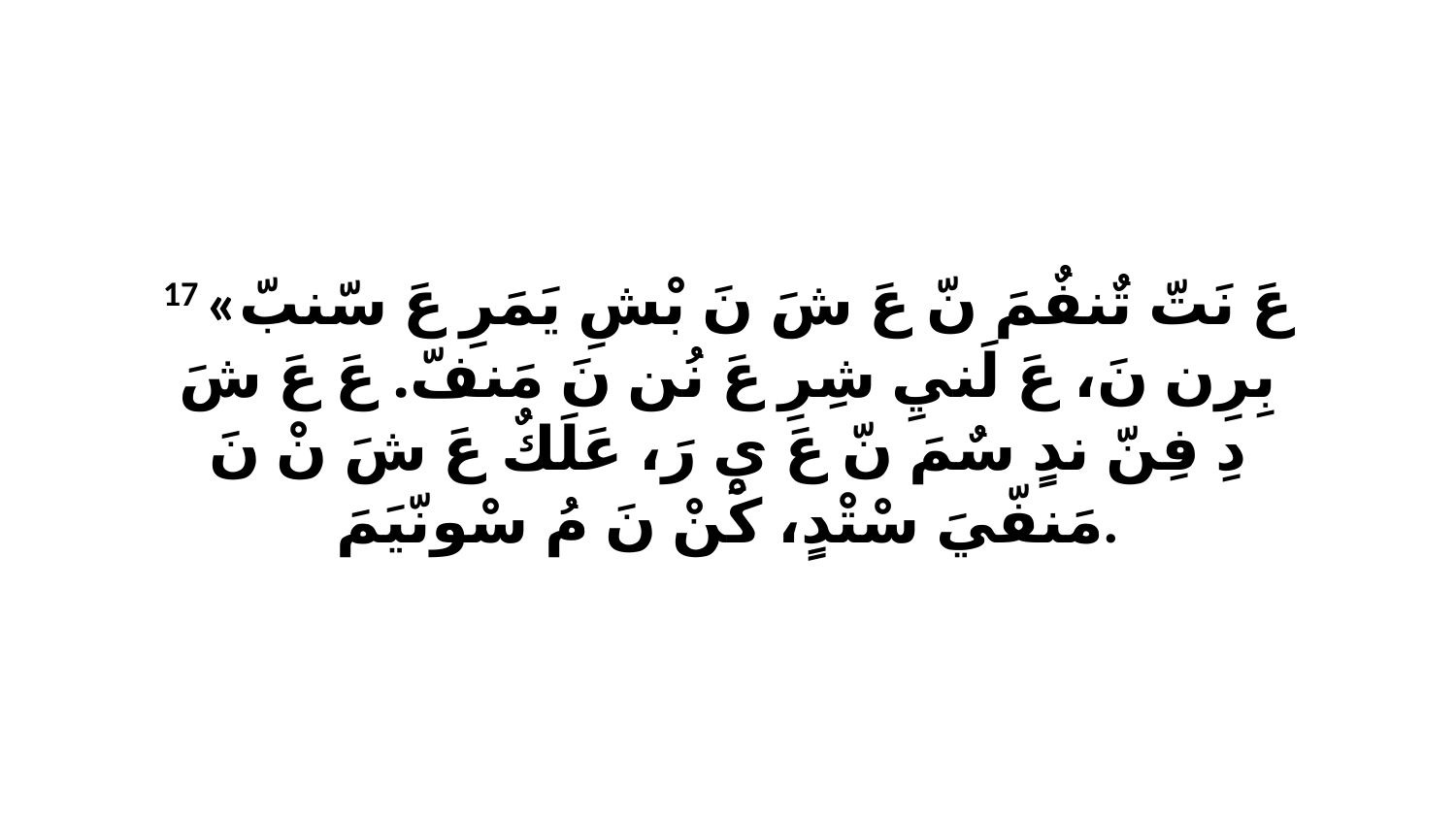

17 «عَ نَتّ تٌنفٌمَ نّ عَ شَ نَ بْشِ يَمَرِ عَ سّنبّ بِرِن نَ، عَ لَنيِ شِرِ عَ نُن نَ مَنفّ. عَ عَ شَ دِ فِنّ ندٍ سٌمَ نّ عَ يِ رَ، عَلَكٌ عَ شَ نْ نَ مَنفّيَ سْتْدٍ، كْنْ نَ مُ سْونّيَمَ.